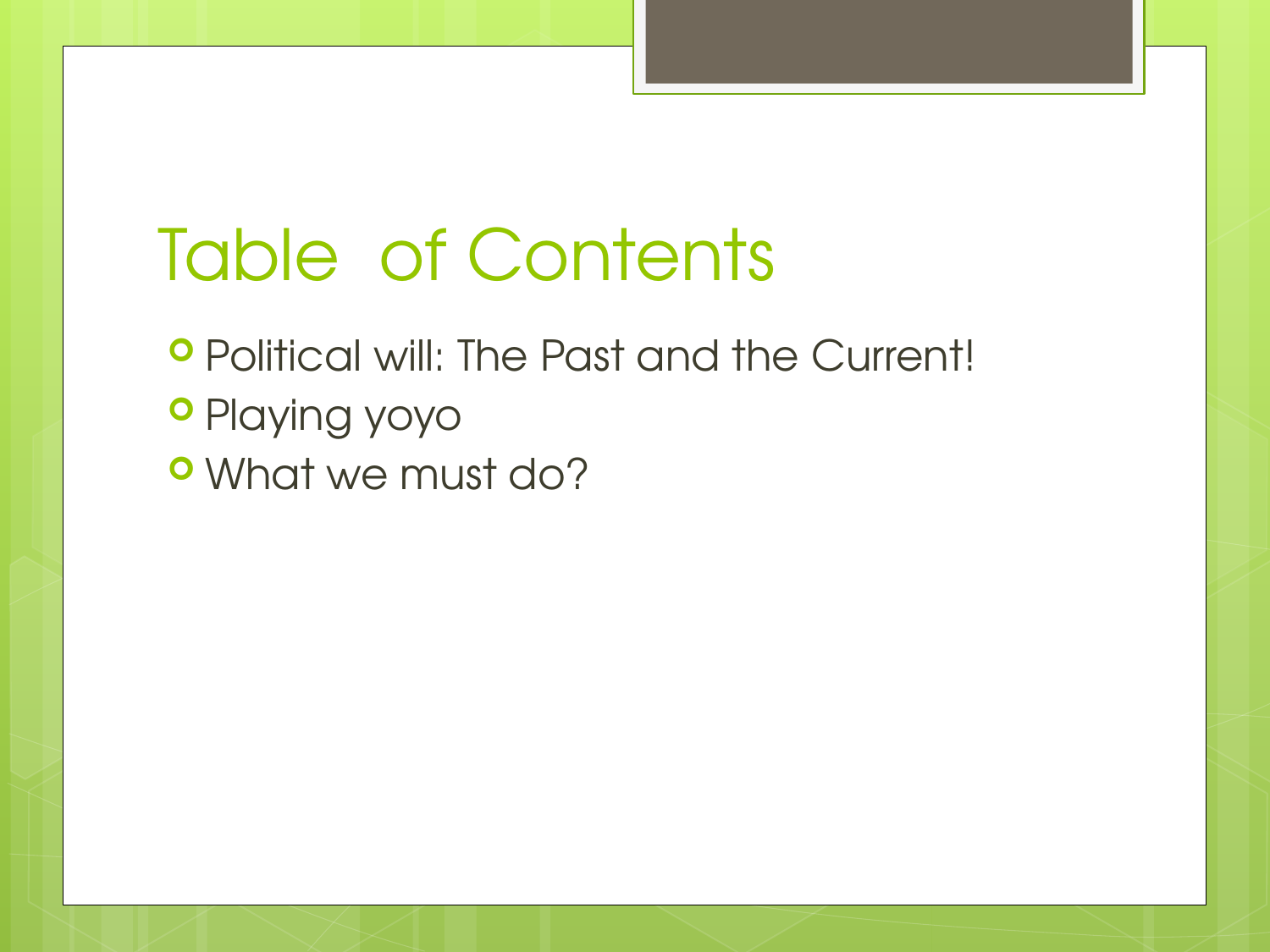

# Table  of Contents
Political will: The Past and the Current!
Playing yoyo
What we must do?